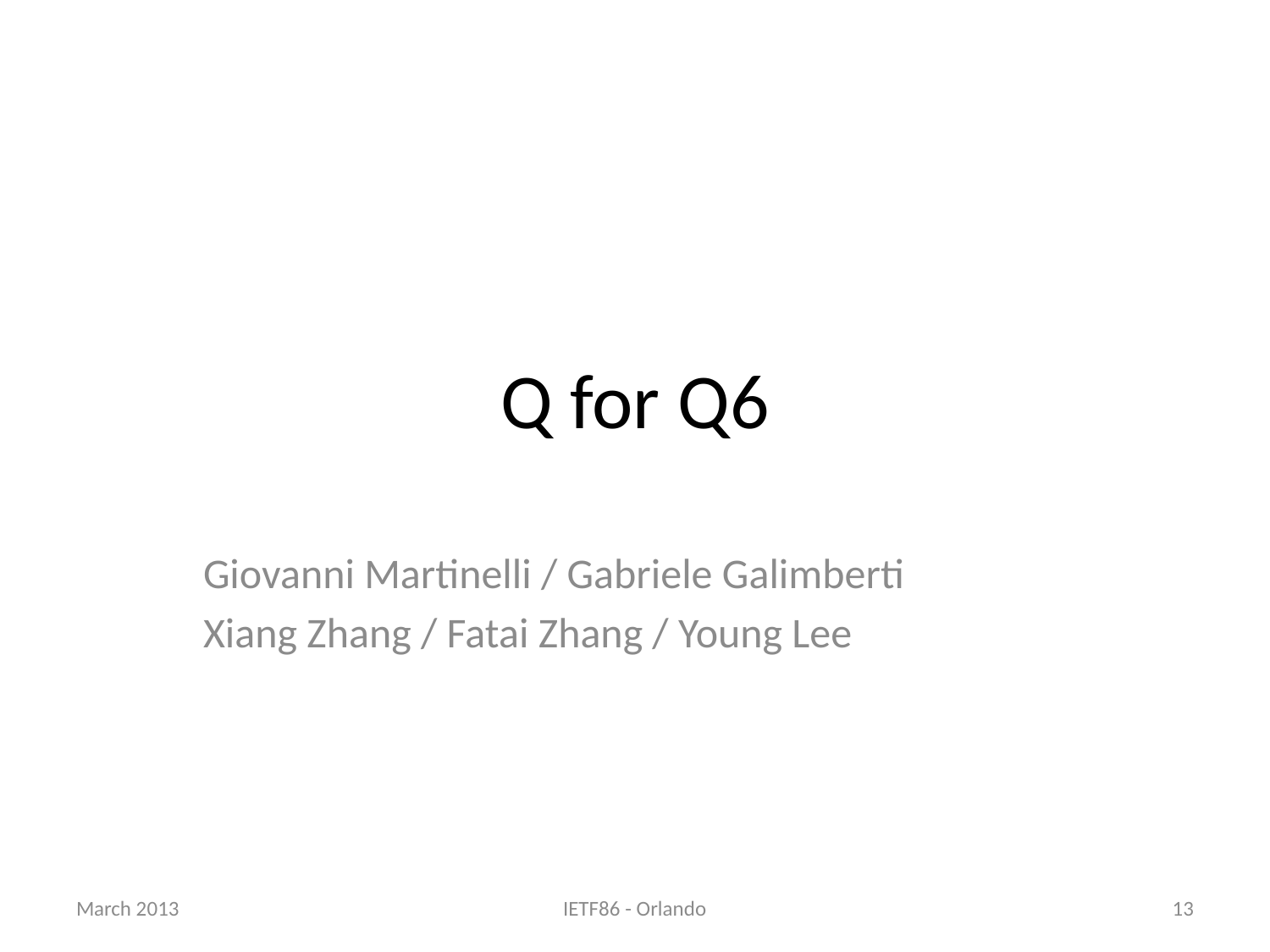

# Q for Q6
Giovanni Martinelli / Gabriele Galimberti
Xiang Zhang / Fatai Zhang / Young Lee
March 2013
IETF86 - Orlando
13